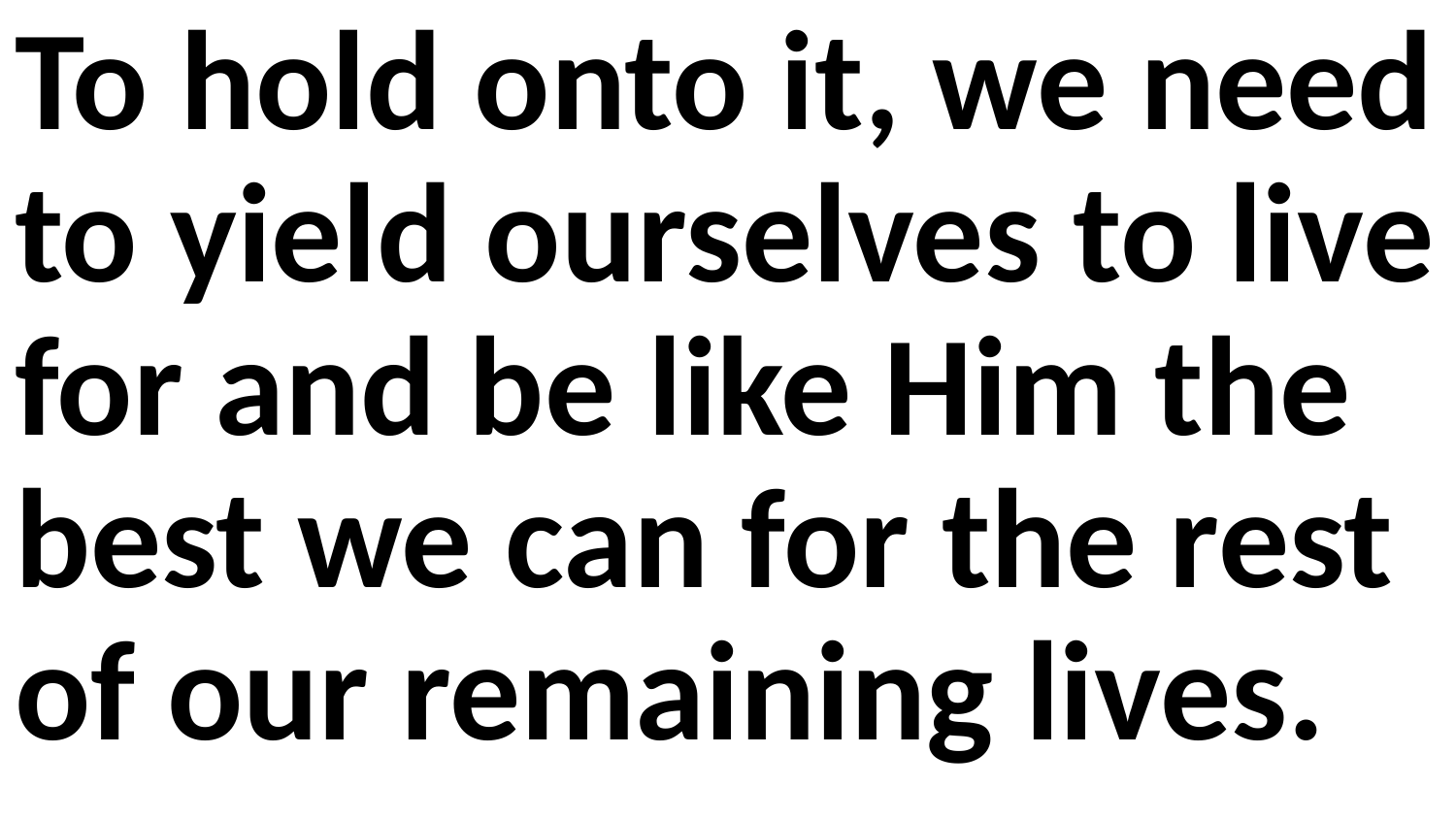

To hold onto it, we need to yield ourselves to live for and be like Him the best we can for the rest of our remaining lives.